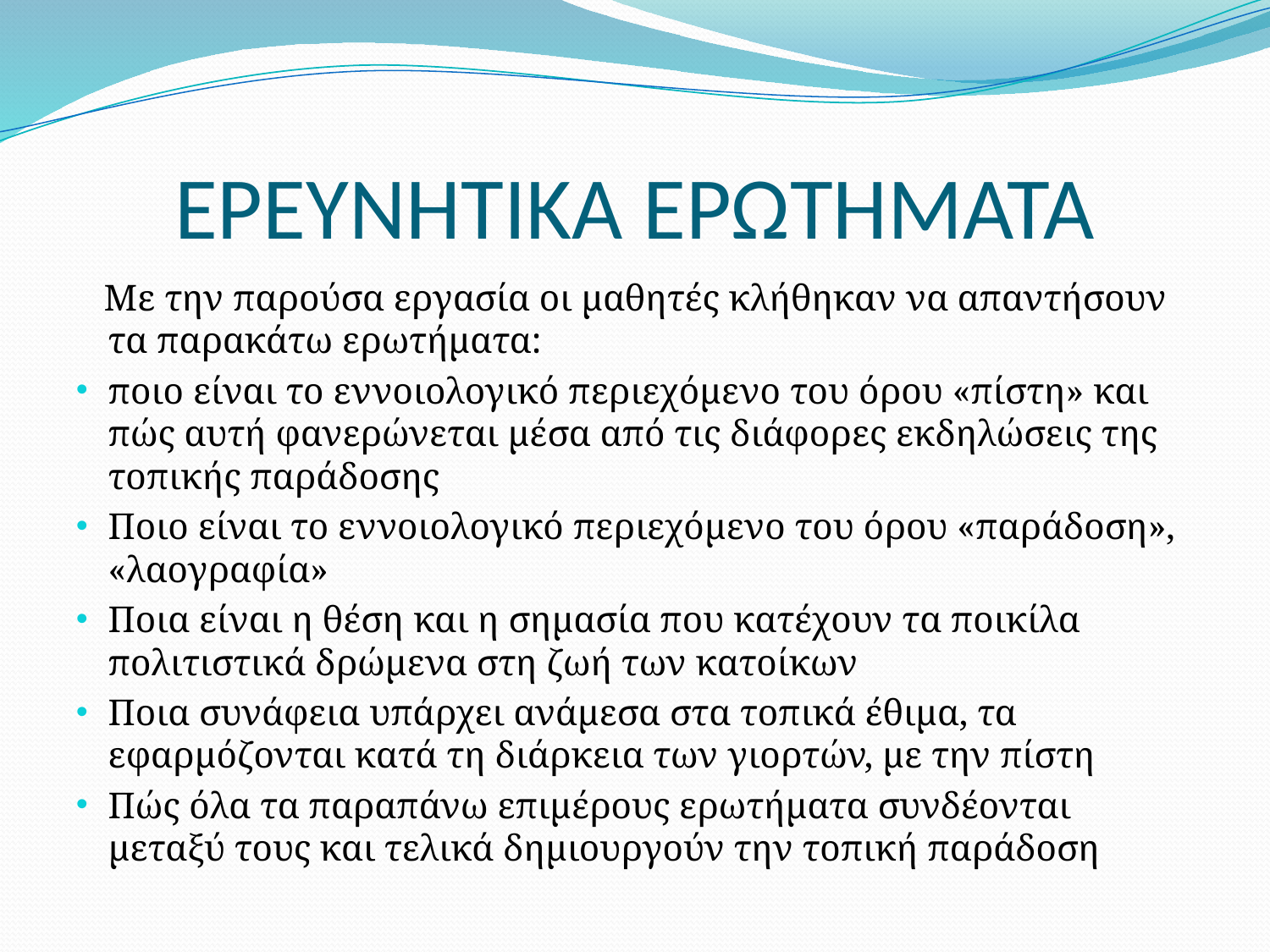

# ΕΡΕΥΝΗΤΙΚΑ ΕΡΩΤΗΜΑΤΑ
   Με την παρούσα εργασία οι μαθητές κλήθηκαν να απαντήσουν τα παρακάτω ερωτήματα:
ποιο είναι το εννοιολογικό περιεχόμενο του όρου «πίστη» και πώς αυτή φανερώνεται μέσα από τις διάφορες εκδηλώσεις της τοπικής παράδοσης
Ποιο είναι το εννοιολογικό περιεχόμενο του όρου «παράδοση», «λαογραφία»
Ποια είναι η θέση και η σημασία που κατέχουν τα ποικίλα πολιτιστικά δρώμενα στη ζωή των κατοίκων
Ποια συνάφεια υπάρχει ανάμεσα στα τοπικά έθιμα, τα εφαρμόζονται κατά τη διάρκεια των γιορτών, με την πίστη
Πώς όλα τα παραπάνω επιμέρους ερωτήματα συνδέονται μεταξύ τους και τελικά δημιουργούν την τοπική παράδοση